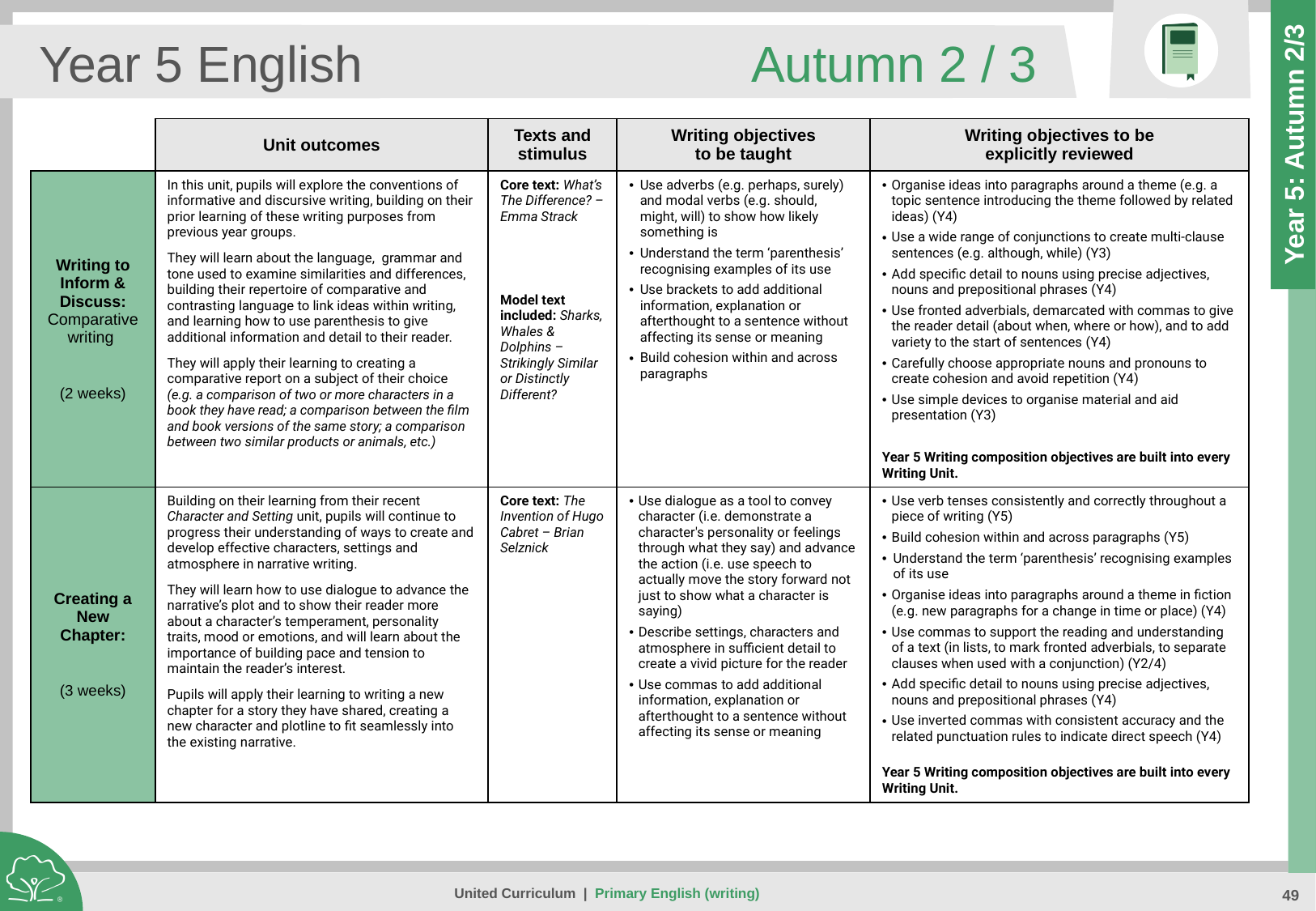

Year 5 English
Autumn 2 / 3
|  | Unit outcomes | Texts and stimulus | Writing objectives to be taught | Writing objectives to be explicitly reviewed |
| --- | --- | --- | --- | --- |
| Writing to Inform & Discuss: Comparative writing (2 weeks) | In this unit, pupils will explore the conventions of informative and discursive writing, building on their prior learning of these writing purposes from previous year groups. They will learn about the language, grammar and tone used to examine similarities and differences, building their repertoire of comparative and contrasting language to link ideas within writing, and learning how to use parenthesis to give additional information and detail to their reader. They will apply their learning to creating a comparative report on a subject of their choice (e.g. a comparison of two or more characters in a book they have read; a comparison between the film and book versions of the same story; a comparison between two similar products or animals, etc.) | Core text: What’s The Difference? – Emma Strack Model text included: Sharks, Whales & Dolphins –Strikingly Similar or Distinctly Different? | Use adverbs (e.g. perhaps, surely) and modal verbs (e.g. should, might, will) to show how likely something is Understand the term ‘parenthesis’ recognising examples of its use Use brackets to add additional information, explanation or afterthought to a sentence without affecting its sense or meaning Build cohesion within and across paragraphs | Organise ideas into paragraphs around a theme (e.g. a topic sentence introducing the theme followed by related ideas) (Y4) Use a wide range of conjunctions to create multi-clause sentences (e.g. although, while) (Y3) Add specific detail to nouns using precise adjectives, nouns and prepositional phrases (Y4) Use fronted adverbials, demarcated with commas to give the reader detail (about when, where or how), and to add variety to the start of sentences (Y4) Carefully choose appropriate nouns and pronouns to create cohesion and avoid repetition (Y4) Use simple devices to organise material and aid presentation (Y3) Year 5 Writing composition objectives are built into every Writing Unit. |
| Creating a New Chapter: (3 weeks) | Building on their learning from their recent Character and Setting unit, pupils will continue to progress their understanding of ways to create and develop effective characters, settings and atmosphere in narrative writing. They will learn how to use dialogue to advance the narrative’s plot and to show their reader more about a character’s temperament, personality traits, mood or emotions, and will learn about the importance of building pace and tension to maintain the reader’s interest. Pupils will apply their learning to writing a new chapter for a story they have shared, creating a new character and plotline to fit seamlessly into the existing narrative. | Core text: The Invention of Hugo Cabret – Brian Selznick | Use dialogue as a tool to convey character (i.e. demonstrate a character's personality or feelings through what they say) and advance the action (i.e. use speech to actually move the story forward not just to show what a character is saying) Describe settings, characters and atmosphere in sufficient detail to create a vivid picture for the reader Use commas to add additional information, explanation or afterthought to a sentence without affecting its sense or meaning | Use verb tenses consistently and correctly throughout a piece of writing (Y5) Build cohesion within and across paragraphs (Y5) Understand the term ‘parenthesis’ recognising examples of its use Organise ideas into paragraphs around a theme in fiction (e.g. new paragraphs for a change in time or place) (Y4) Use commas to support the reading and understanding of a text (in lists, to mark fronted adverbials, to separate clauses when used with a conjunction) (Y2/4) Add specific detail to nouns using precise adjectives, nouns and prepositional phrases (Y4) Use inverted commas with consistent accuracy and the related punctuation rules to indicate direct speech (Y4) Year 5 Writing composition objectives are built into every Writing Unit. |
Year 5: Autumn 2/3